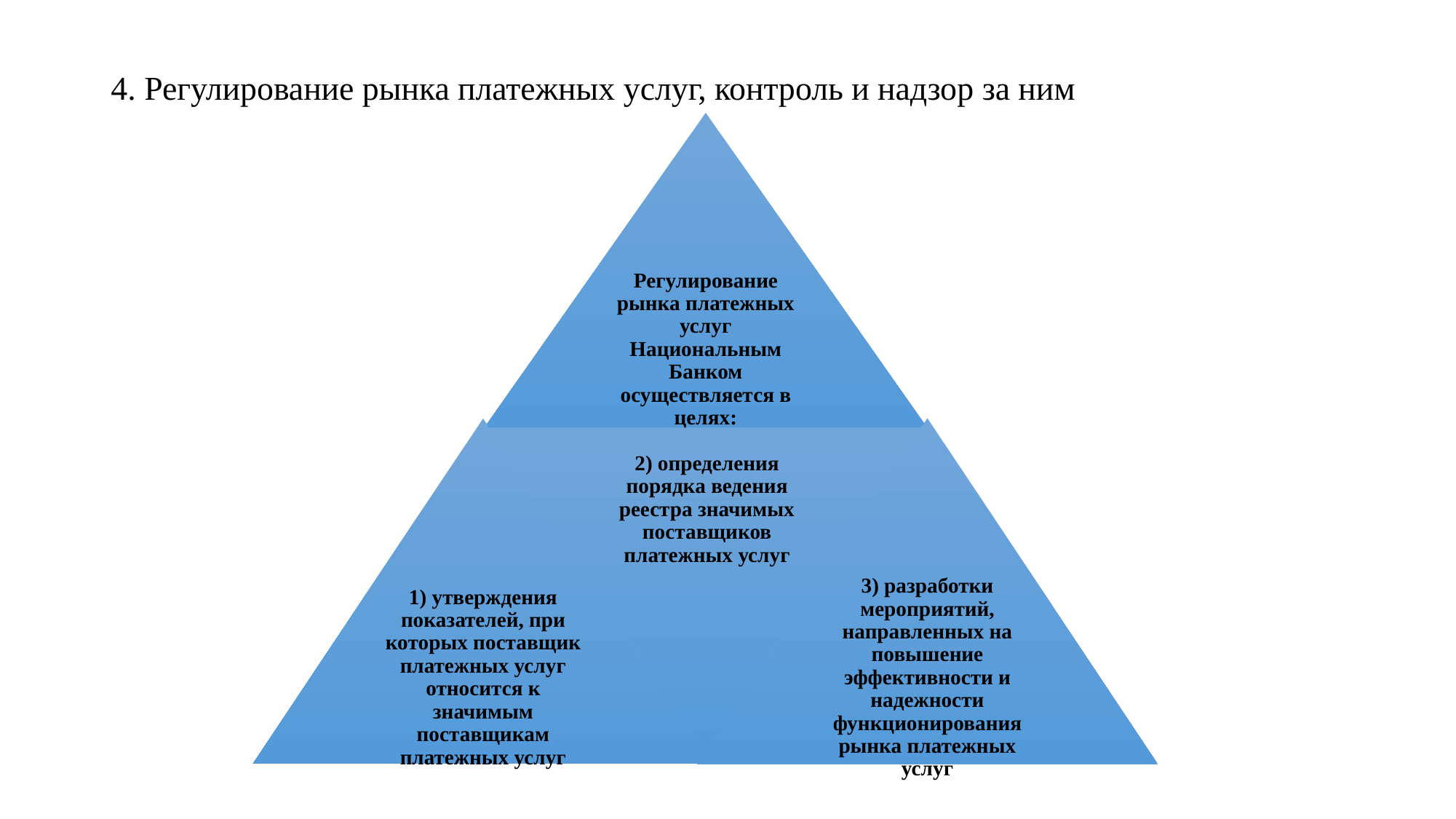

4. Регулирование рынка платежных услуг, контроль и надзор за ним

Регулирование рынка платежных услуг Национальным Банком осуществляется в целях:
1) утверждения показателей, при которых поставщик платежных услуг относится к значимым поставщикам платежных услуг
2) определения порядка ведения реестра значимых поставщиков платежных услуг
3) разработки мероприятий, направленных на повышение эффективности и надежности функционирования рынка платежных услуг